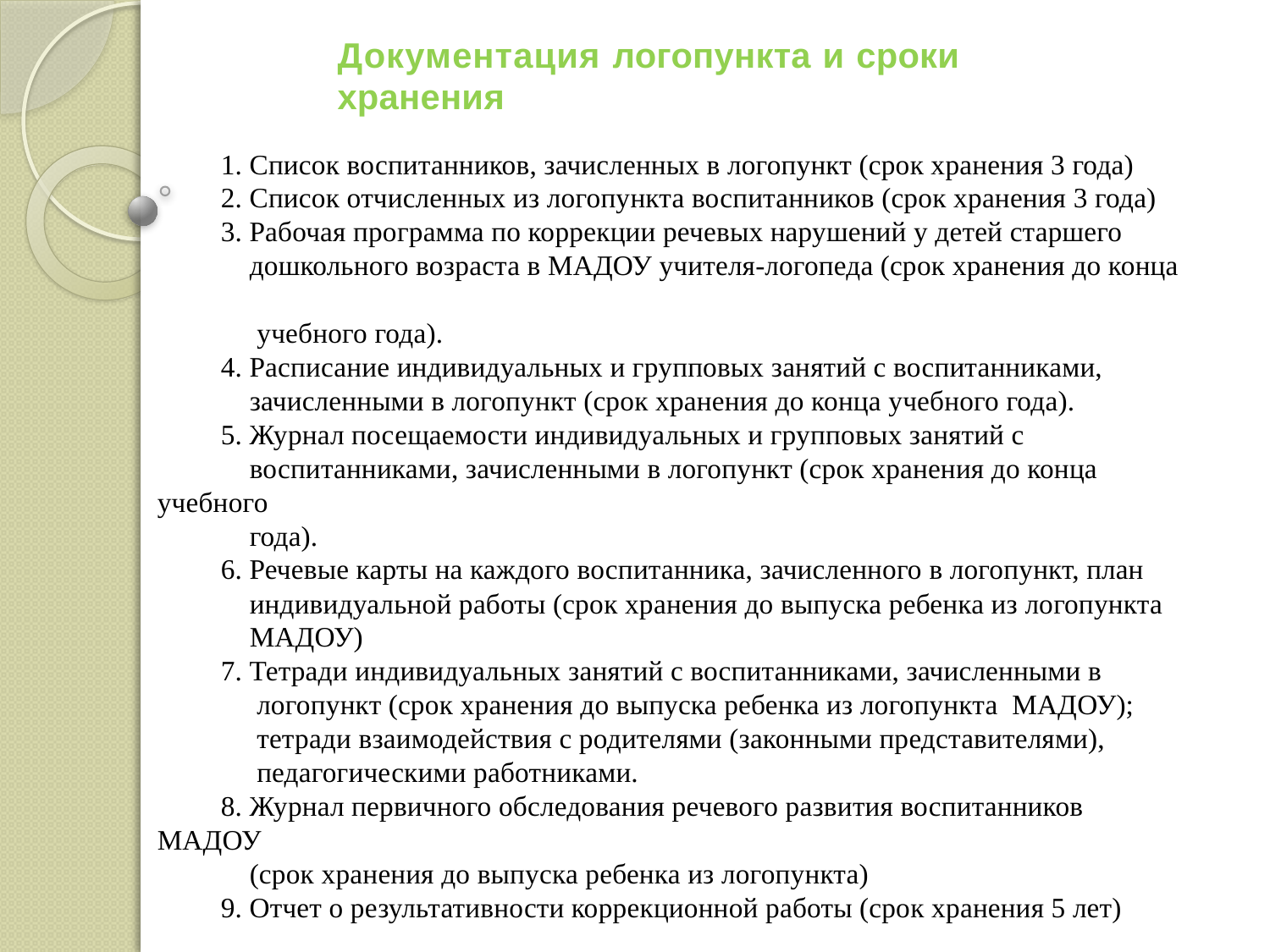

Документация логопункта и сроки хранения

1. Список воспитанников, зачисленных в логопункт (срок хранения 3 года)
2. Список отчисленных из логопункта воспитанников (срок хранения 3 года)
3. Рабочая программа по коррекции речевых нарушений у детей старшего
    дошкольного возраста в МАДОУ учителя-логопеда (срок хранения до конца
     учебного года).
4. Расписание индивидуальных и групповых занятий с воспитанниками,
    зачисленными в логопункт (срок хранения до конца учебного года).
5. Журнал посещаемости индивидуальных и групповых занятий с
    воспитанниками, зачисленными в логопункт (срок хранения до конца учебного
    года).
6. Речевые карты на каждого воспитанника, зачисленного в логопункт, план
    индивидуальной работы (срок хранения до выпуска ребенка из логопункта
    МАДОУ)
7. Тетради индивидуальных занятий с воспитанниками, зачисленными в
     логопункт (срок хранения до выпуска ребенка из логопункта  МАДОУ);
     тетради взаимодействия с родителями (законными представителями),
     педагогическими работниками.
8. Журнал первичного обследования речевого развития воспитанников МАДОУ
    (срок хранения до выпуска ребенка из логопункта)
9. Отчет о результативности коррекционной работы (срок хранения 5 лет)